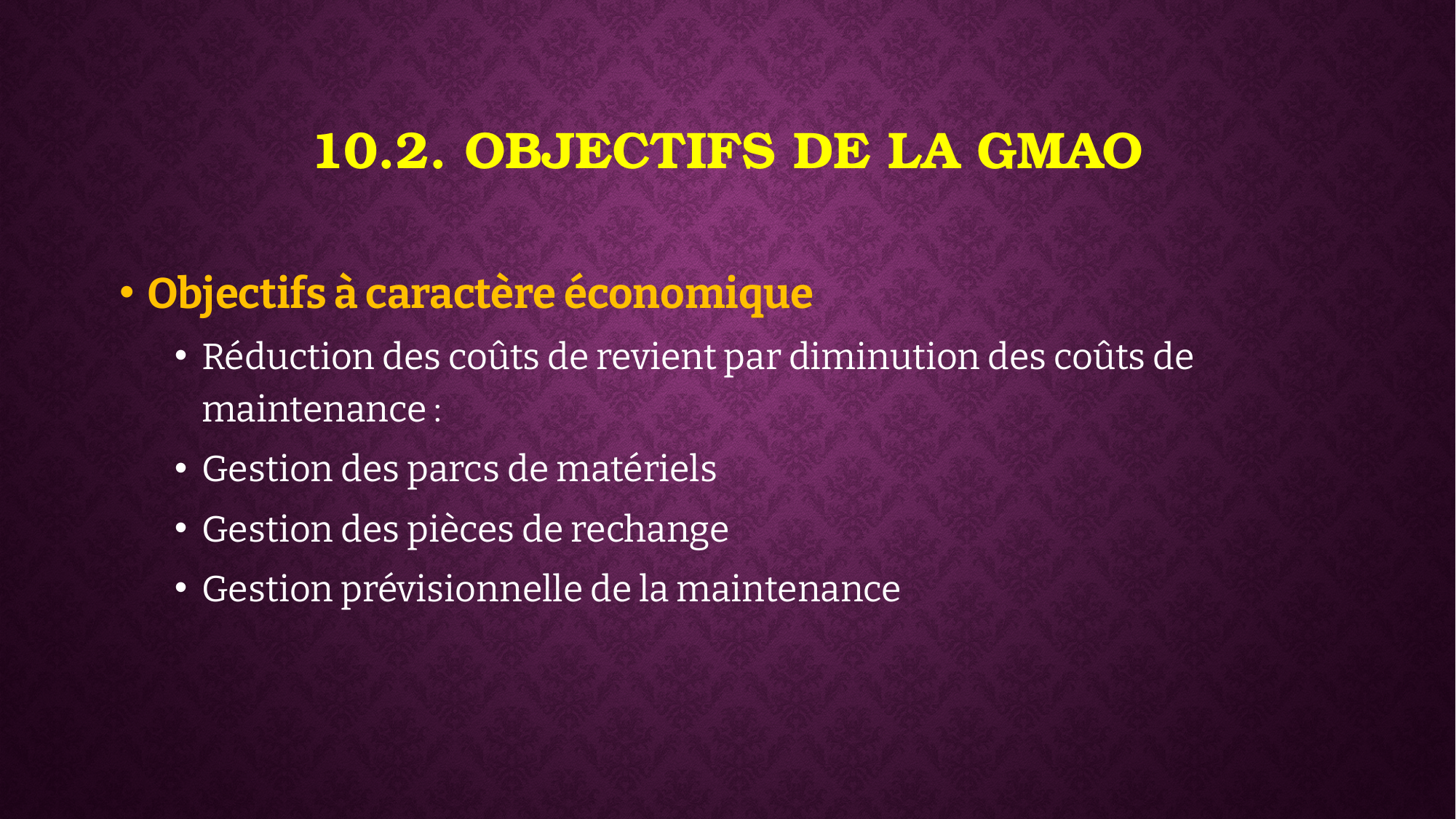

# 10.2. Objectifs de la GMAO
Objectifs à caractère économique
Réduction des coûts de revient par diminution des coûts de maintenance :
Gestion des parcs de matériels
Gestion des pièces de rechange
Gestion prévisionnelle de la maintenance